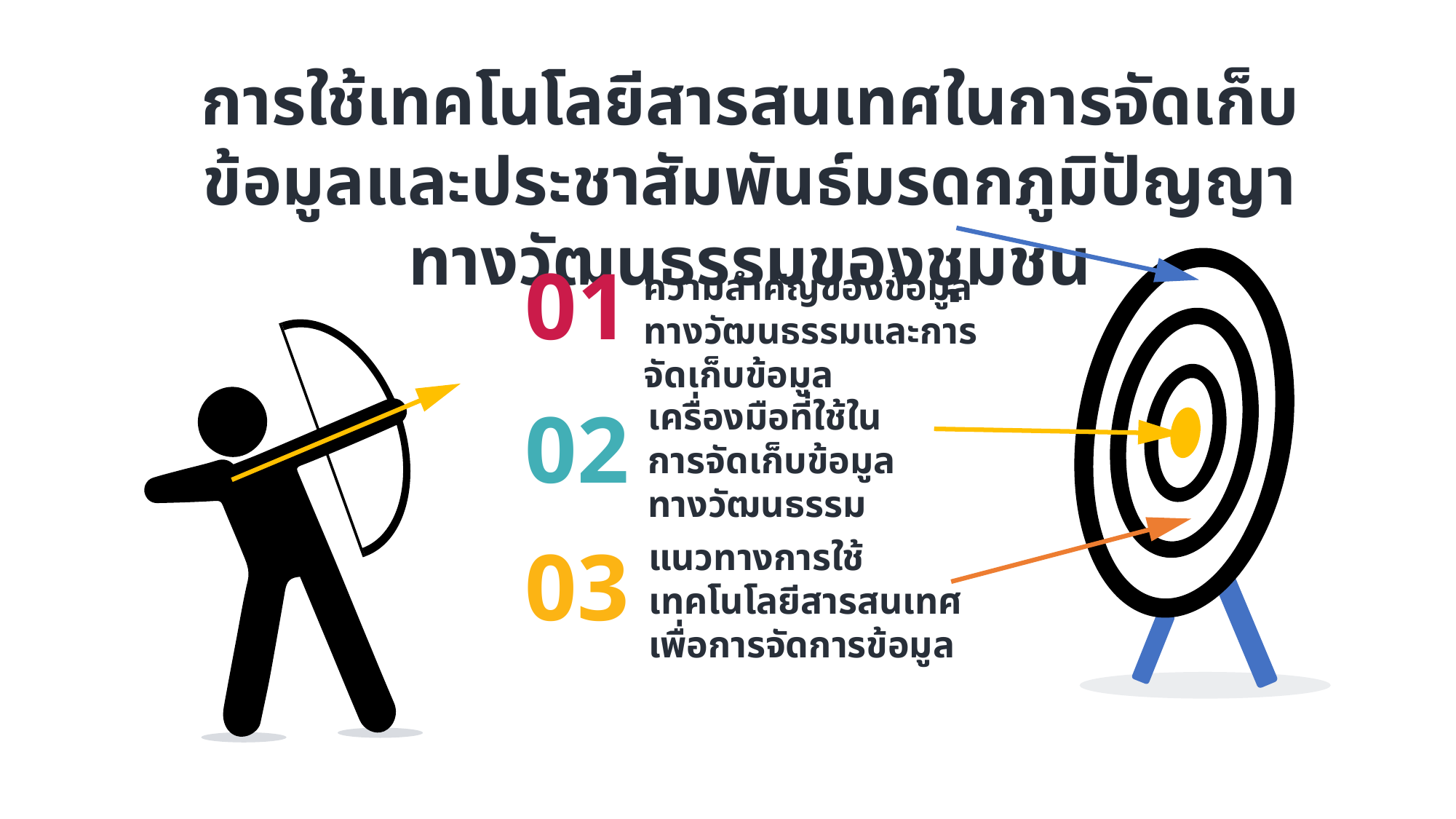

การใช้เทคโนโลยีสารสนเทศในการจัดเก็บข้อมูลและประชาสัมพันธ์มรดกภูมิปัญญาทางวัฒนธรรมของชุมชน

01

ความสำคัญของข้อมูลทางวัฒนธรรมและการจัดเก็บข้อมูล

02
เครื่องมือที่ใช้ในการจัดเก็บข้อมูลทางวัฒนธรรม

03
แนวทางการใช้เทคโนโลยีสารสนเทศเพื่อการจัดการข้อมูล